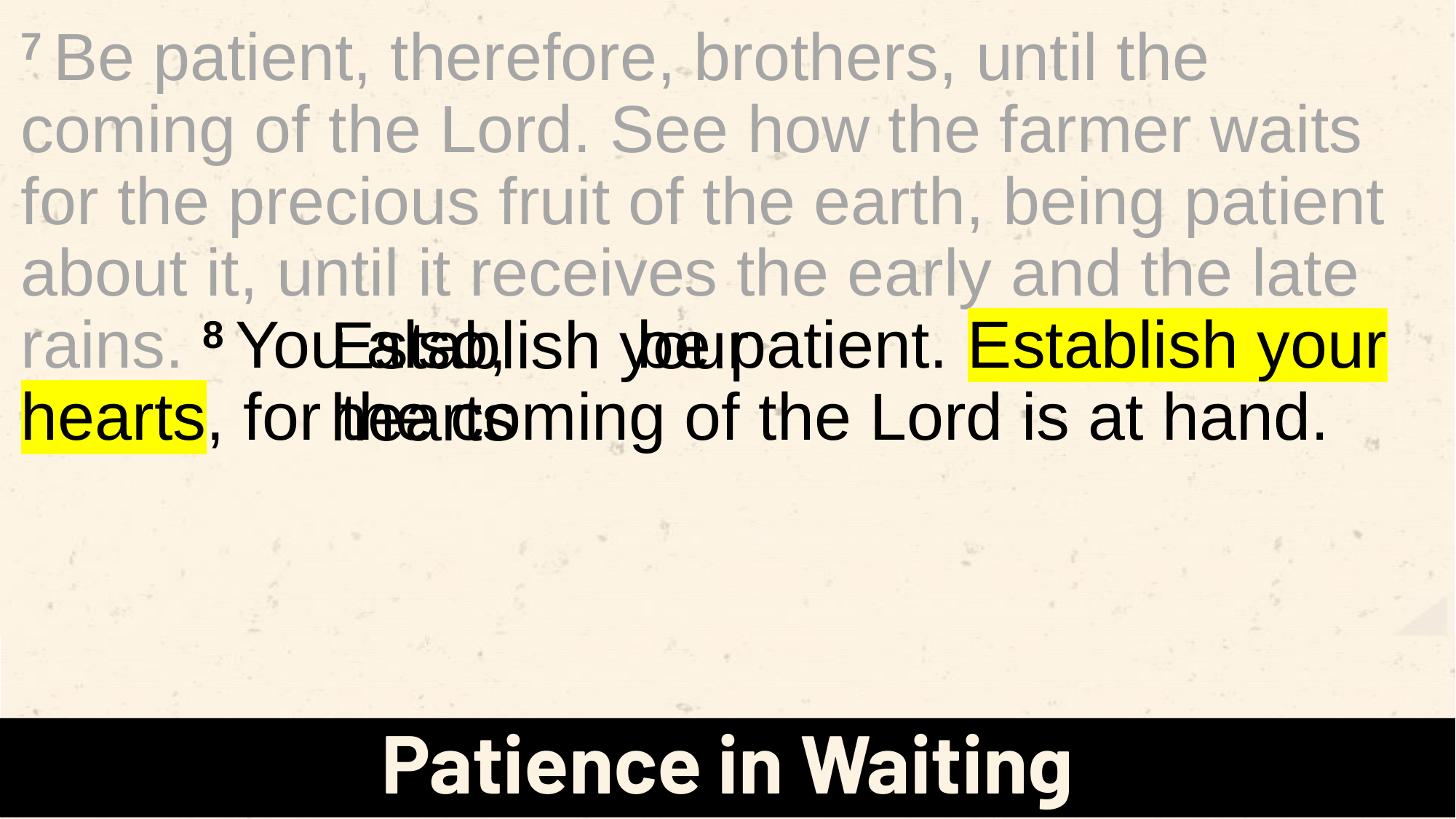

7 Be patient, therefore, brothers, until the coming of the Lord. See how the farmer waits for the precious fruit of the earth, being patient about it, until it receives the early and the late rains. 8 You also,       be patient. Establish your hearts, for the coming of the Lord is at hand.
Establish your hearts
Patience in Waiting